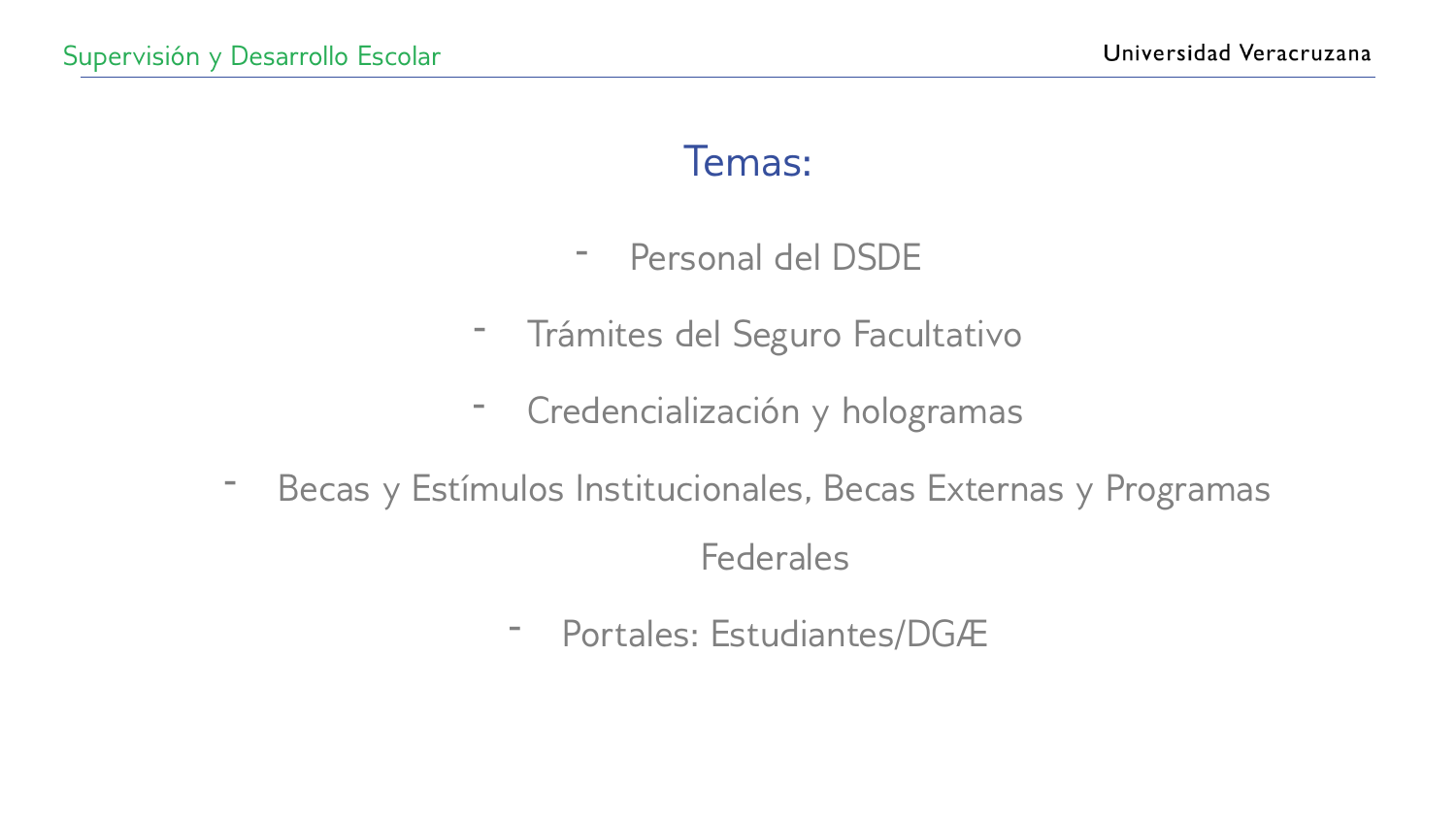

# Supervisión y Desarrollo Escolar
Temas:
Personal del DSDE
Trámites del Seguro Facultativo
Credencialización y hologramas
Becas y Estímulos Institucionales, Becas Externas y Programas Federales
Portales: Estudiantes/DGAE